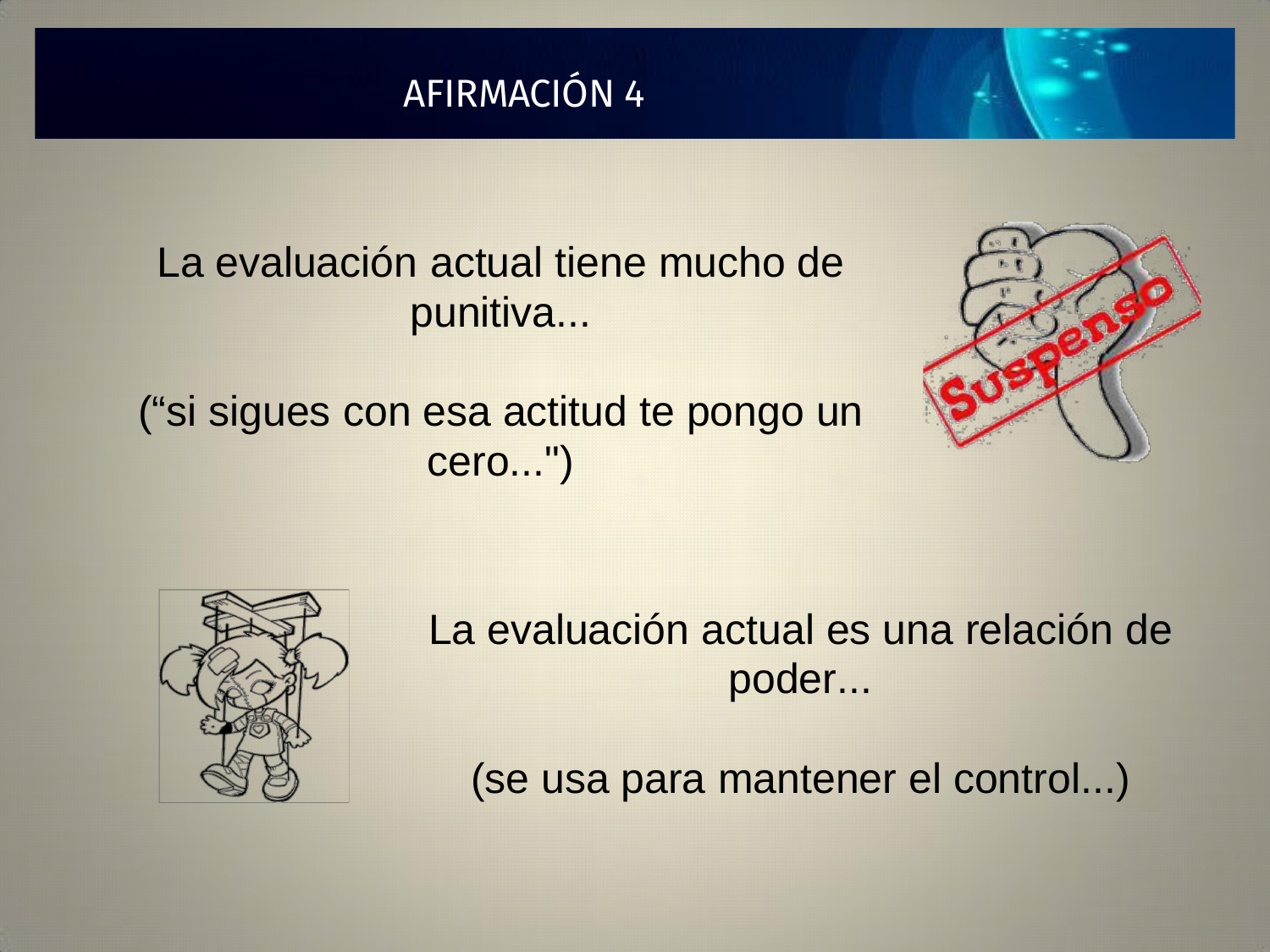

# AFIRMACIÓN 4

La evaluación actual tiene mucho de punitiva...

(“si sigues con esa actitud te pongo un cero...")

La evaluación actual es una relación de poder...

(se usa para mantener el control...)